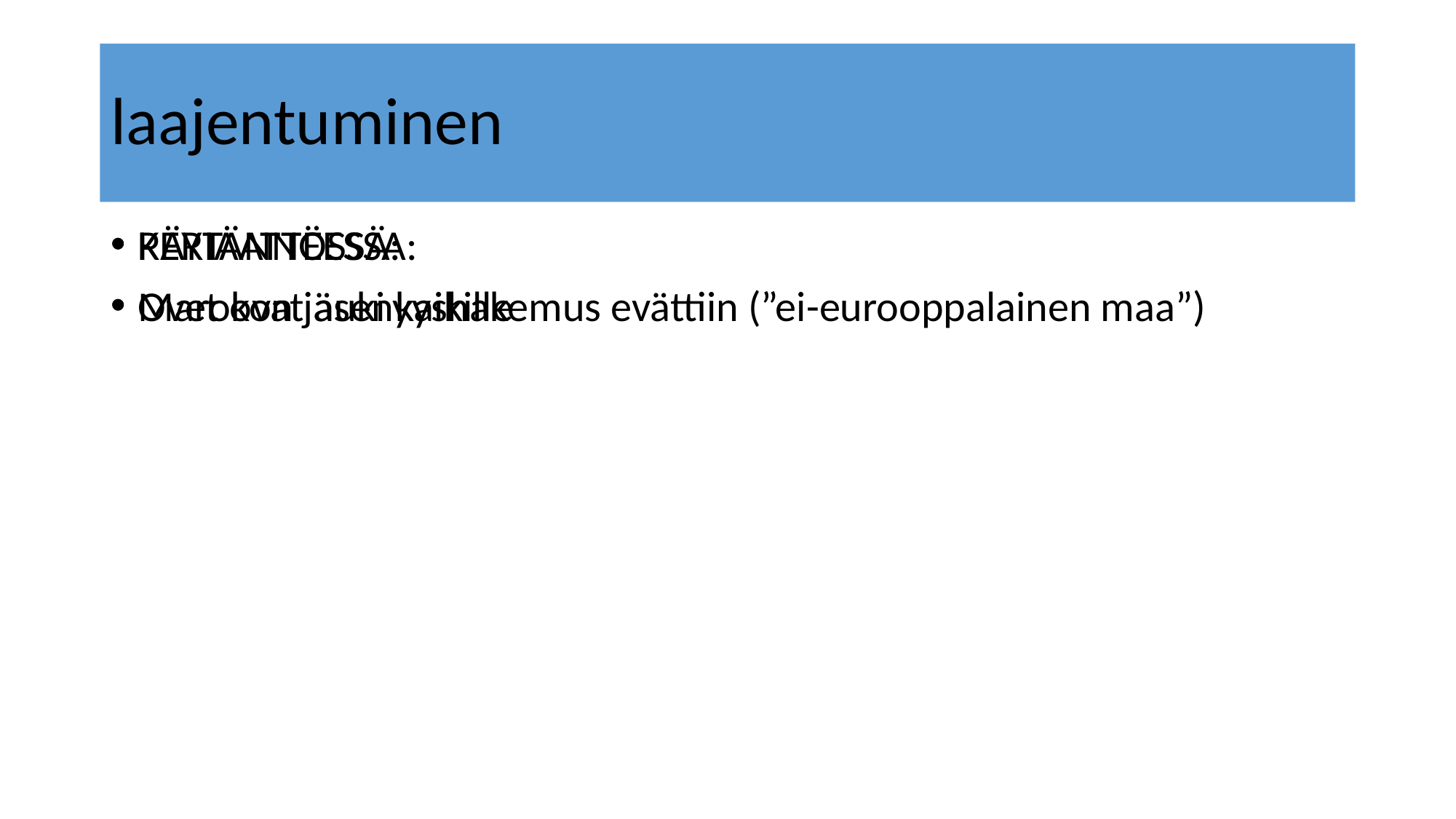

# laajentuminen
PERIAATTEESSA:
Ovet ovat auki kaikille
KÄYTÄNNÖSSÄ:
Marokon jäsenyyshakemus evättiin (”ei-eurooppalainen maa”)